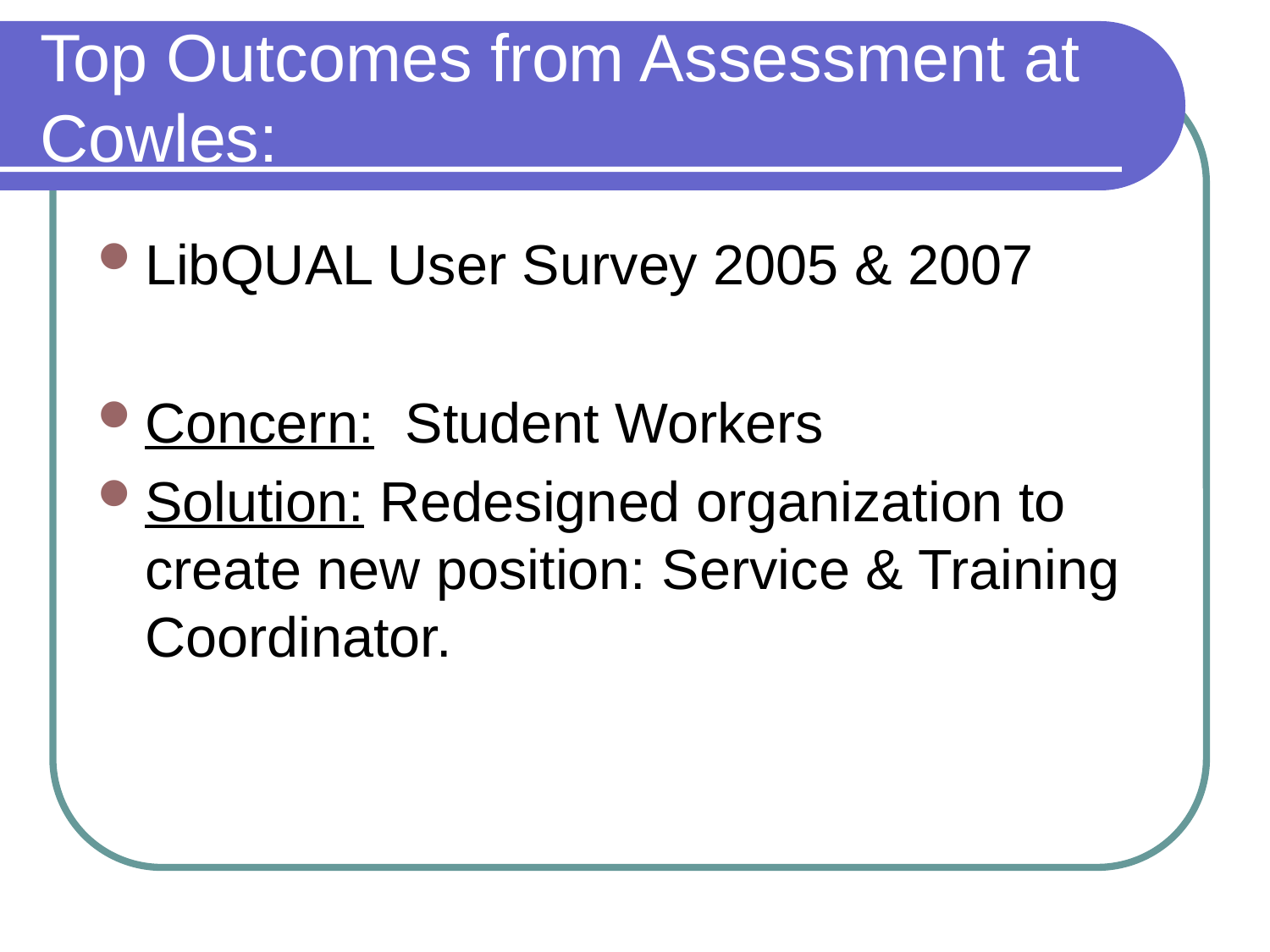

# Top Outcomes from Assessment at Cowles:
LibQUAL User Survey 2005 & 2007

Concern:  Student Workers
Solution: Redesigned organization to create new position: Service & Training Coordinator.